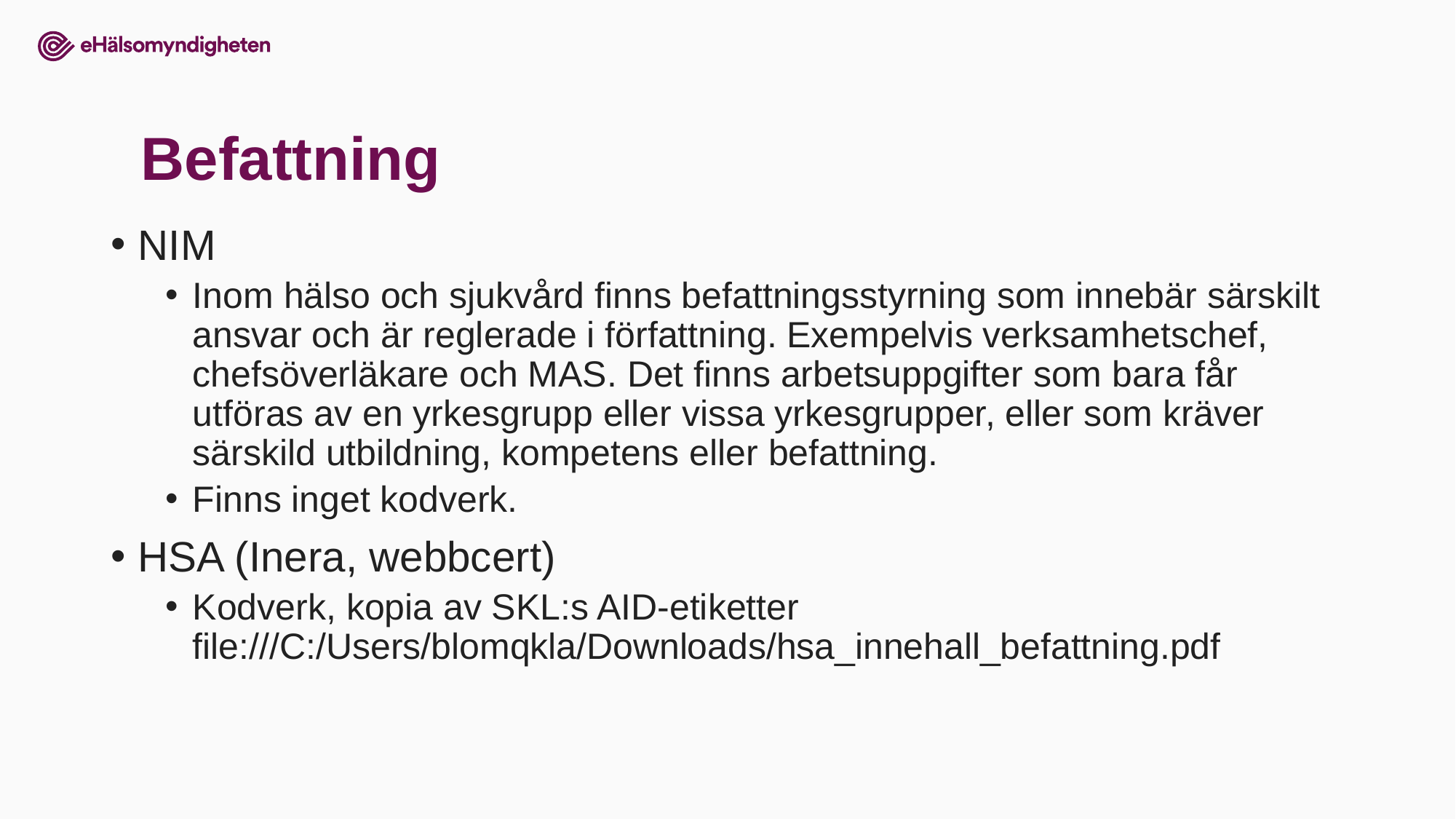

# Befattning
NIM
Inom hälso och sjukvård finns befattningsstyrning som innebär särskilt ansvar och är reglerade i författning. Exempelvis verksamhetschef, chefsöverläkare och MAS. Det finns arbetsuppgifter som bara får utföras av en yrkesgrupp eller vissa yrkesgrupper, eller som kräver särskild utbildning, kompetens eller befattning.
Finns inget kodverk.
HSA (Inera, webbcert)
Kodverk, kopia av SKL:s AID-etiketter file:///C:/Users/blomqkla/Downloads/hsa_innehall_befattning.pdf